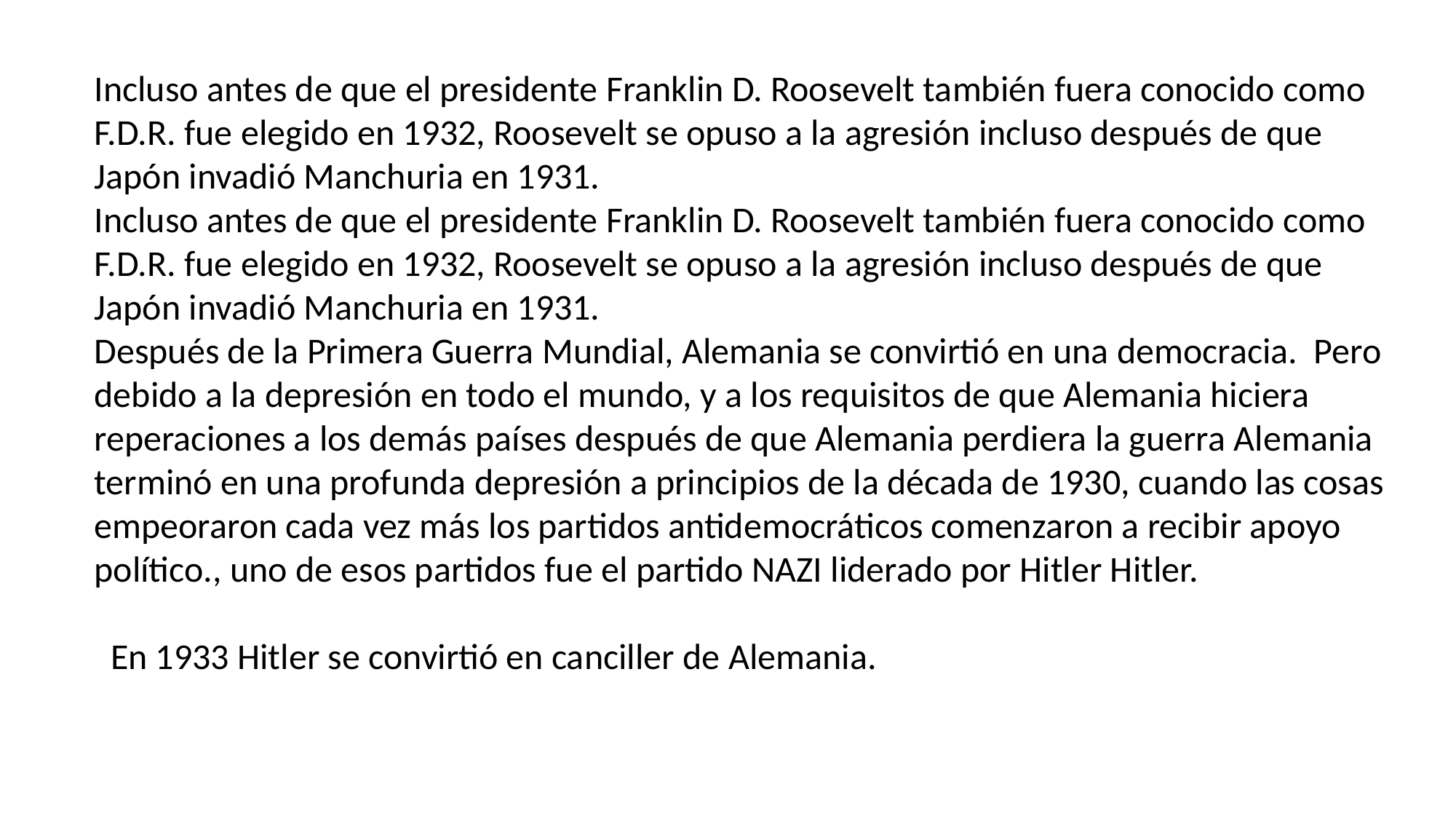

Incluso antes de que el presidente Franklin D. Roosevelt también fuera conocido como F.D.R. fue elegido en 1932, Roosevelt se opuso a la agresión incluso después de que Japón invadió Manchuria en 1931.
Incluso antes de que el presidente Franklin D. Roosevelt también fuera conocido como F.D.R. fue elegido en 1932, Roosevelt se opuso a la agresión incluso después de que Japón invadió Manchuria en 1931.
Después de la Primera Guerra Mundial, Alemania se convirtió en una democracia.  Pero debido a la depresión en todo el mundo, y a los requisitos de que Alemania hiciera reperaciones a los demás países después de que Alemania perdiera la guerra Alemania terminó en una profunda depresión a principios de la década de 1930, cuando las cosas empeoraron cada vez más los partidos antidemocráticos comenzaron a recibir apoyo político., uno de esos partidos fue el partido NAZI liderado por Hitler Hitler.

  En 1933 Hitler se convirtió en canciller de Alemania.